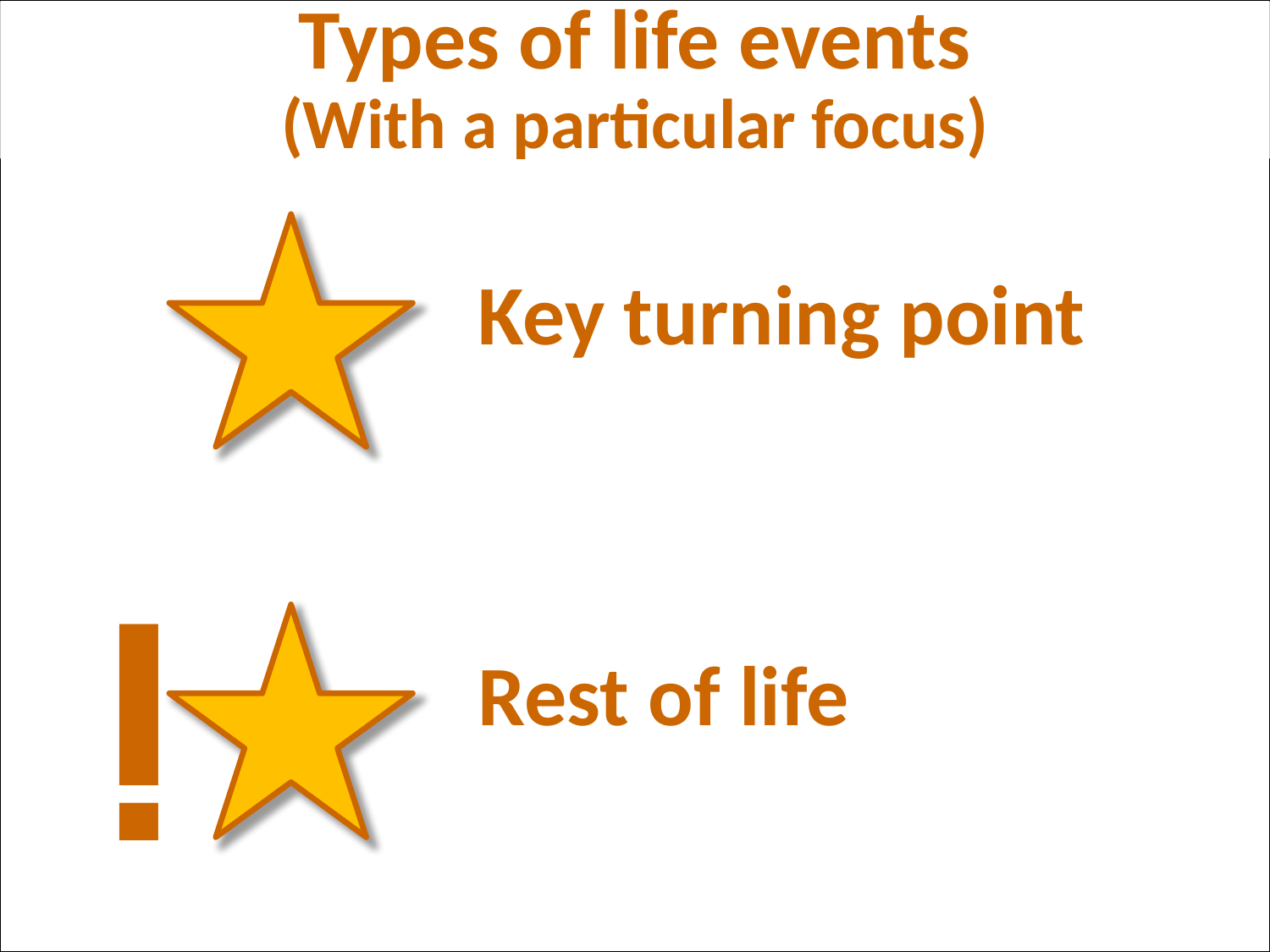

Types of life events
(With a particular focus)

Key turning point
!

Rest of life